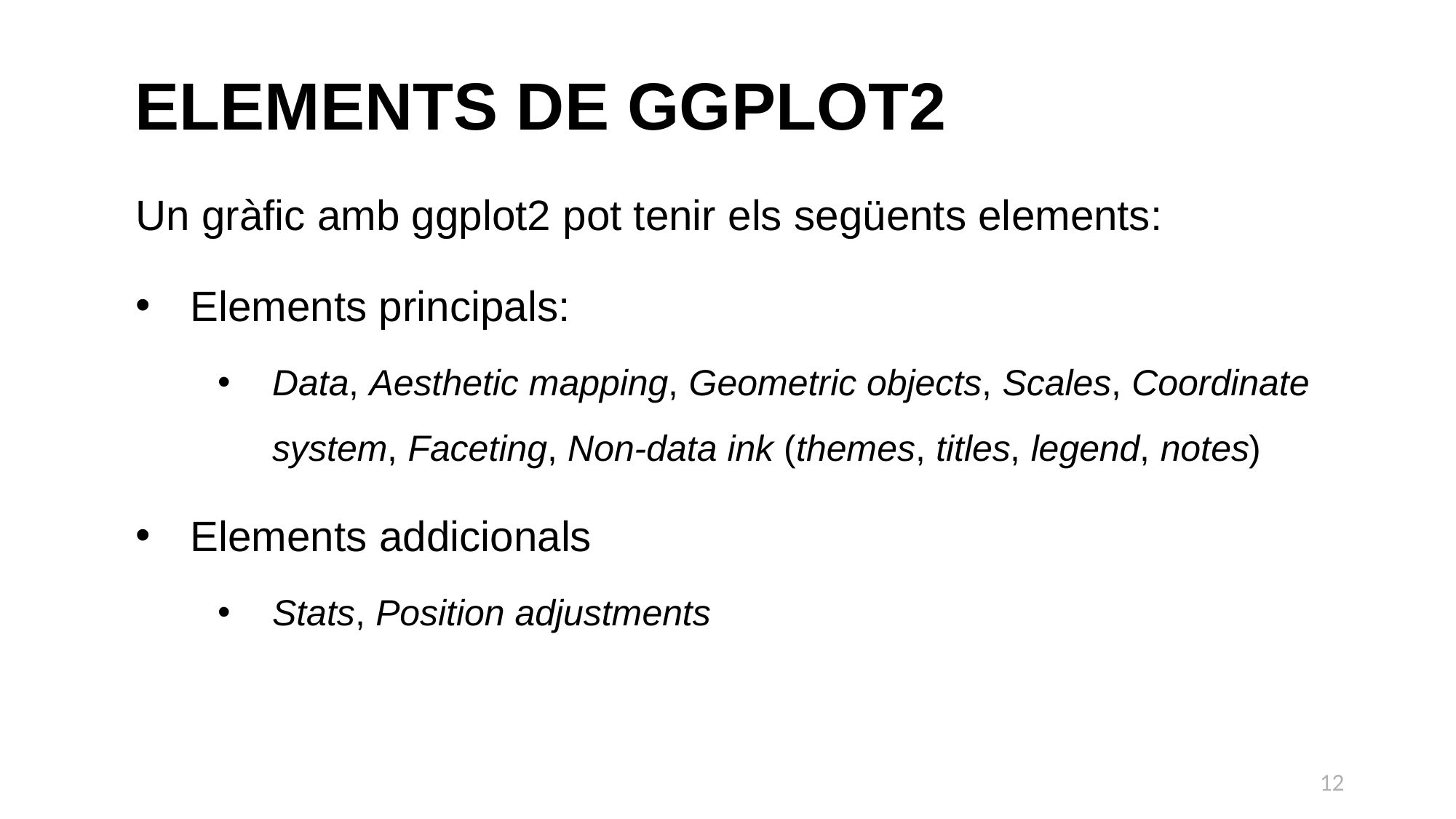

Elements de ggplot2
Un gràfic amb ggplot2 pot tenir els següents elements:
Elements principals:
Data, Aesthetic mapping, Geometric objects, Scales, Coordinate system, Faceting, Non-data ink (themes, titles, legend, notes)
Elements addicionals
Stats, Position adjustments

12